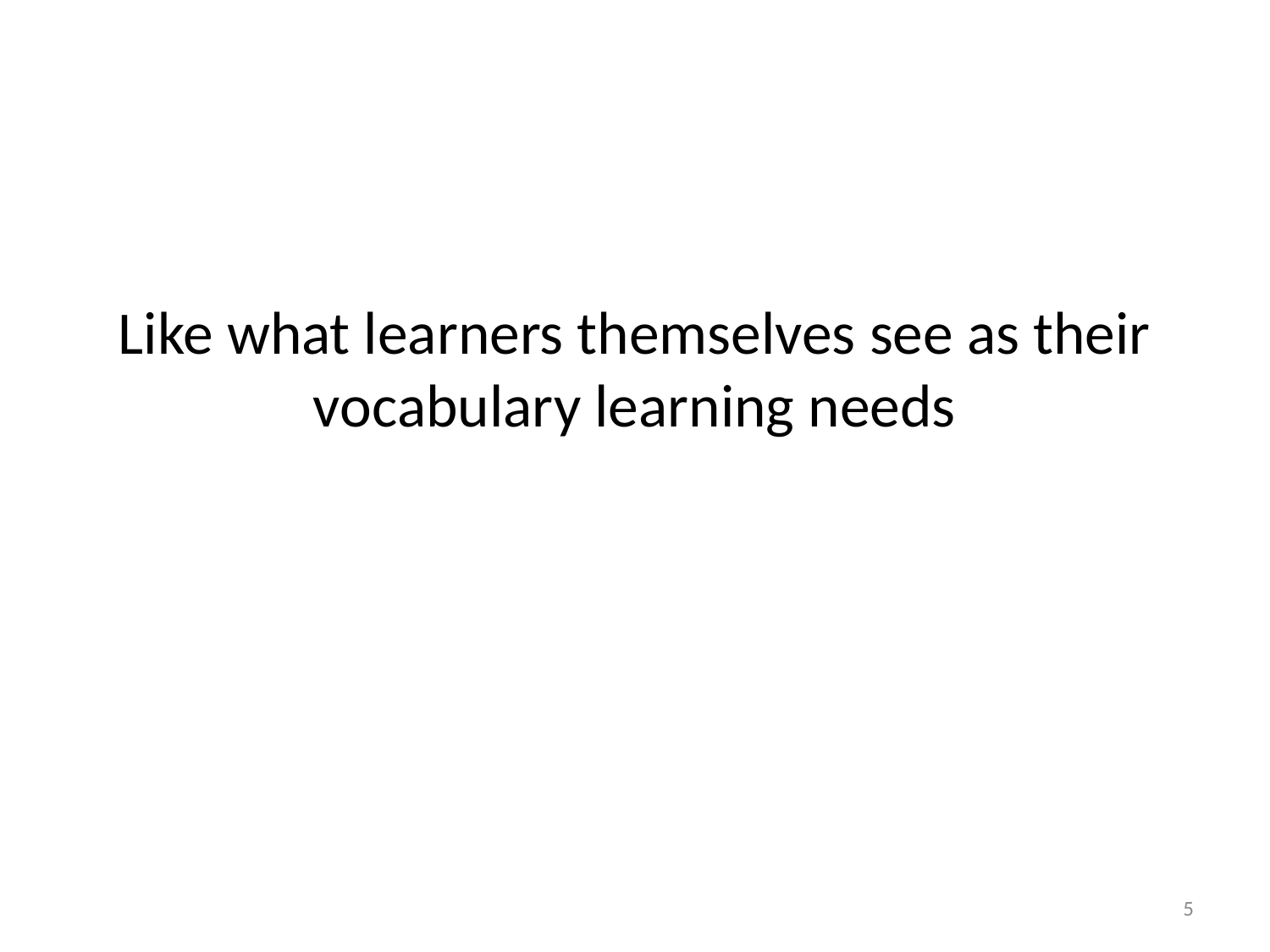

# Like what learners themselves see as their vocabulary learning needs
5